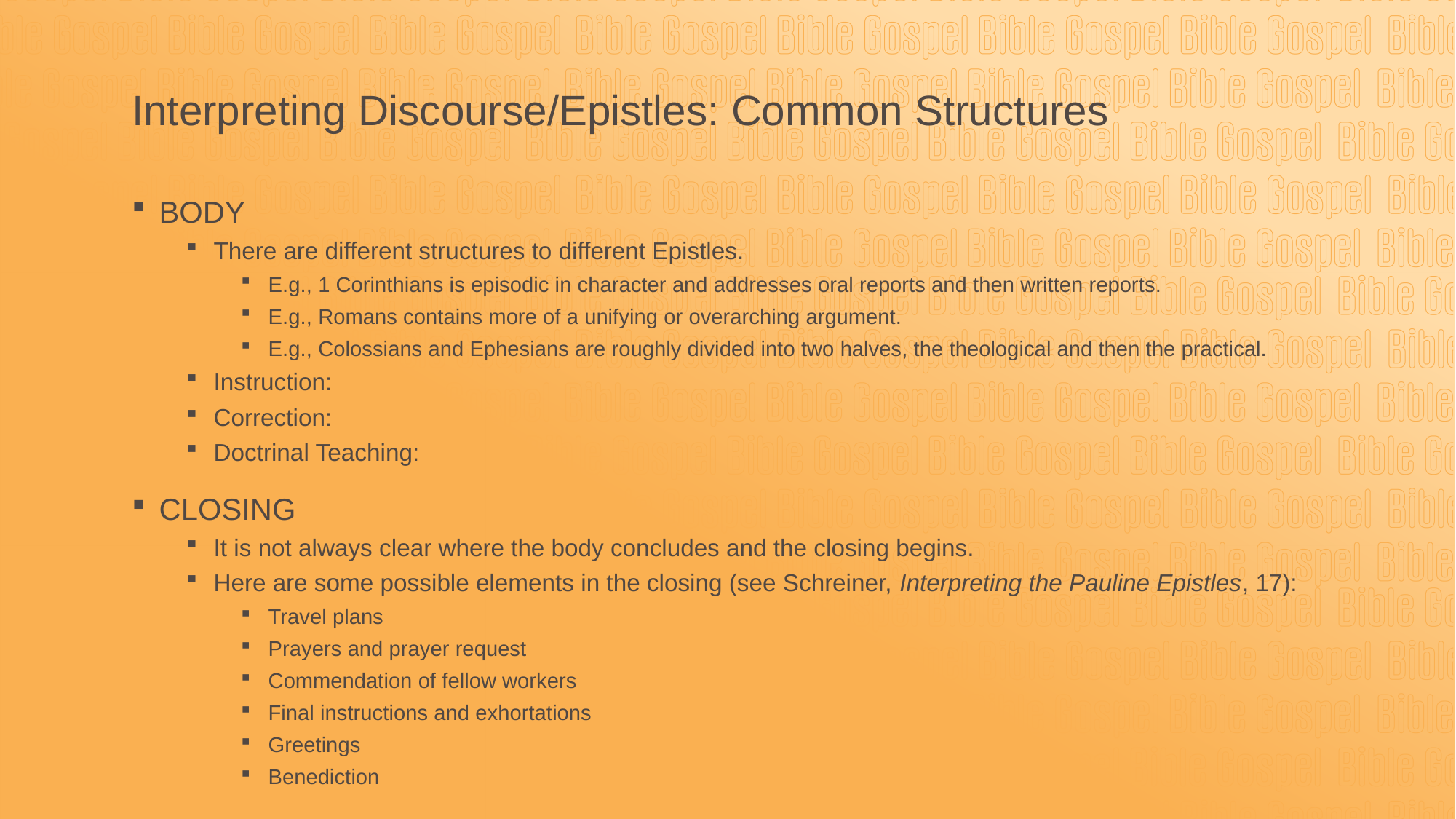

# Interpreting Discourse/Epistles: Common Structures
BODY
There are different structures to different Epistles.
E.g., 1 Corinthians is episodic in character and addresses oral reports and then written reports.
E.g., Romans contains more of a unifying or overarching argument.
E.g., Colossians and Ephesians are roughly divided into two halves, the theological and then the practical.
Instruction:
Correction:
Doctrinal Teaching:
CLOSING
It is not always clear where the body concludes and the closing begins.
Here are some possible elements in the closing (see Schreiner, Interpreting the Pauline Epistles, 17):
Travel plans
Prayers and prayer request
Commendation of fellow workers
Final instructions and exhortations
Greetings
Benediction